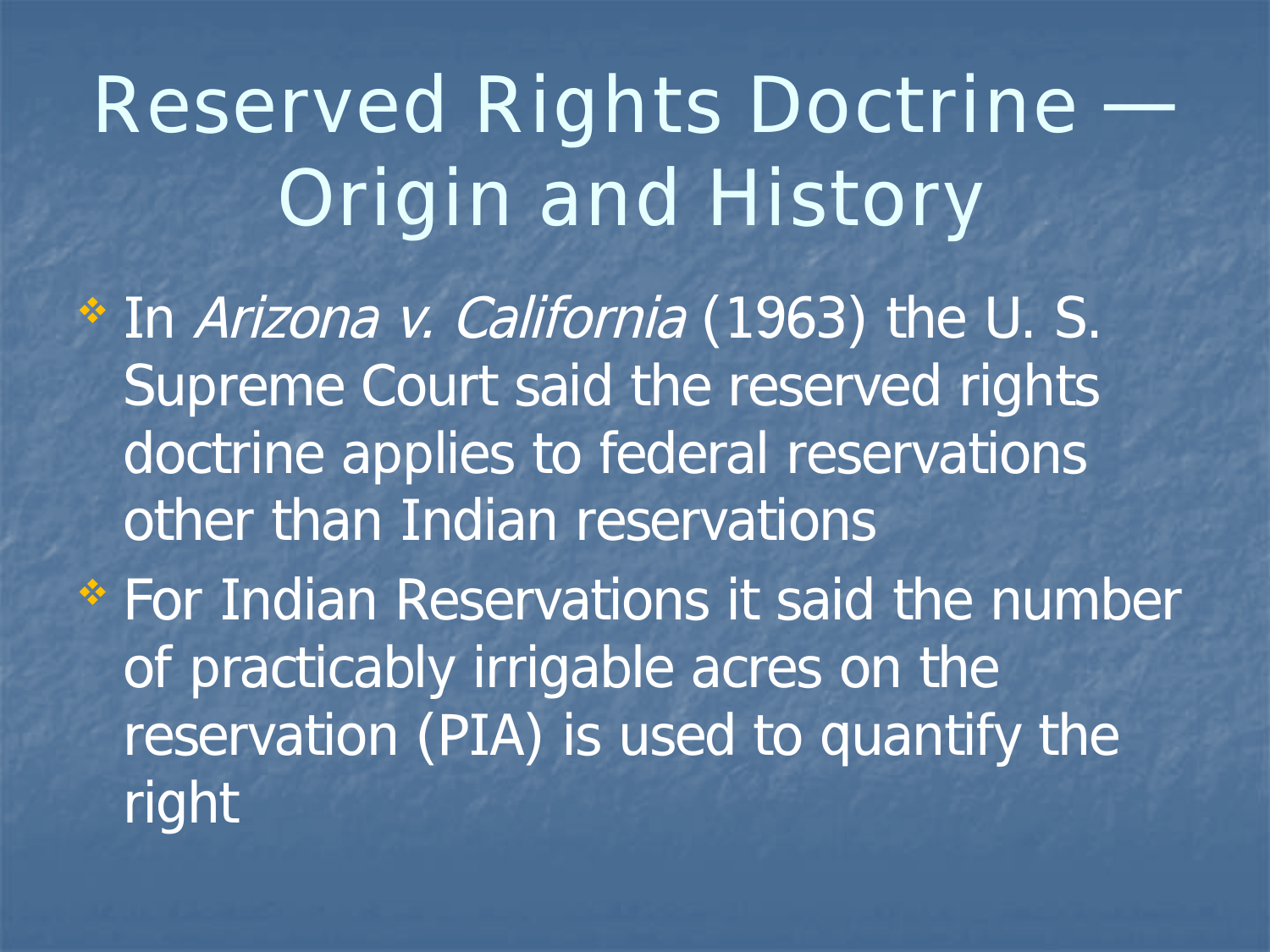

# Reserved Rights Doctrine —Origin and History
In Arizona v. California (1963) the U. S. Supreme Court said the reserved rights doctrine applies to federal reservations other than Indian reservations
For Indian Reservations it said the number of practicably irrigable acres on the reservation (PIA) is used to quantify the right